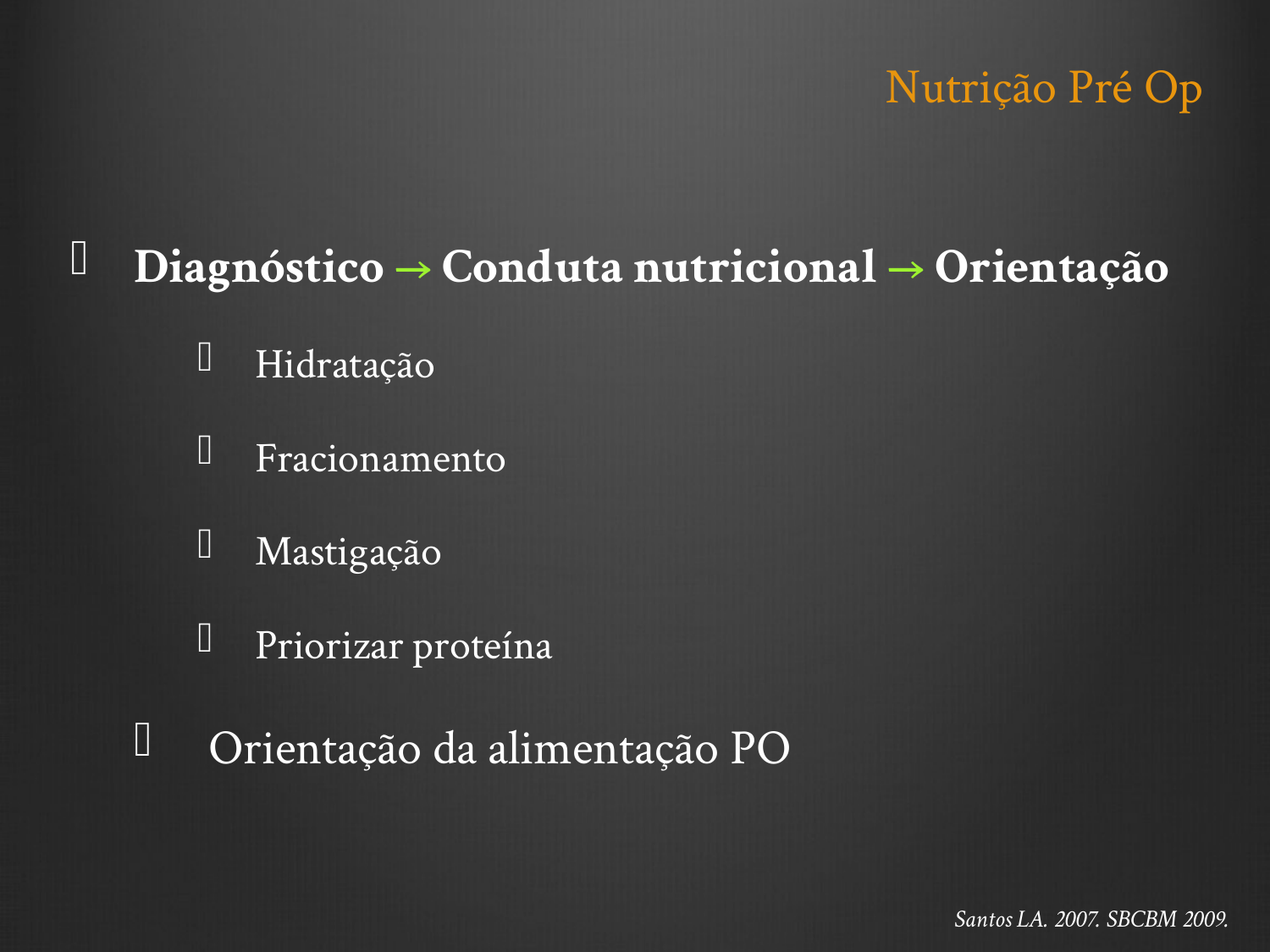

Nutrição Pré Op
Diagnóstico → Conduta nutricional → Orientação
 Hidratação
 Fracionamento
 Mastigação
 Priorizar proteína
 Orientação da alimentação PO

 Santos LA. 2007. SBCBM 2009.